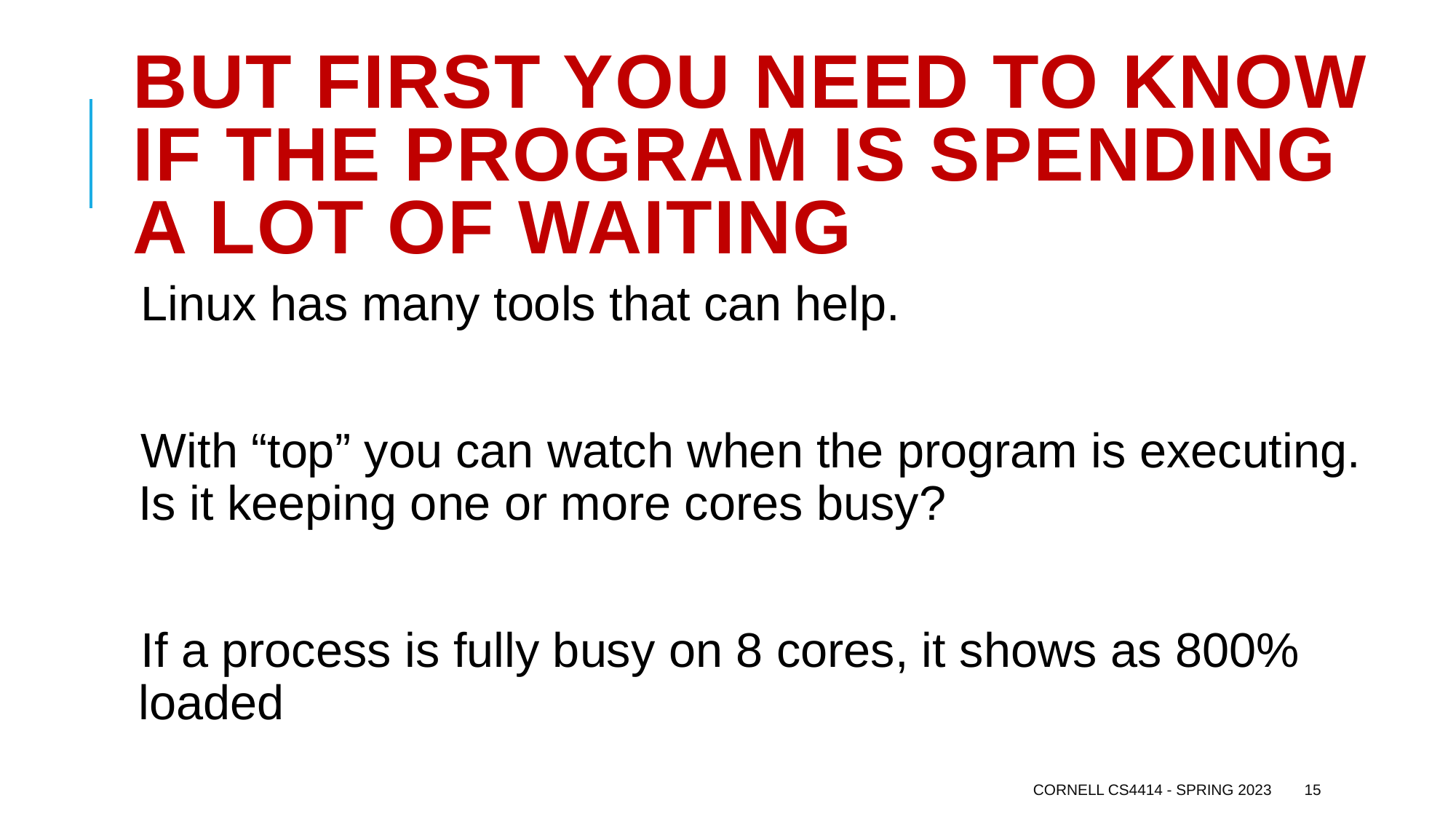

# But first you need to know if the program is spending a lot of waiting
Linux has many tools that can help.

With “top” you can watch when the program is executing.  Is it keeping one or more cores busy?

If a process is fully busy on 8 cores, it shows as 800% loaded
Cornell CS4414 - Spring 2023
15